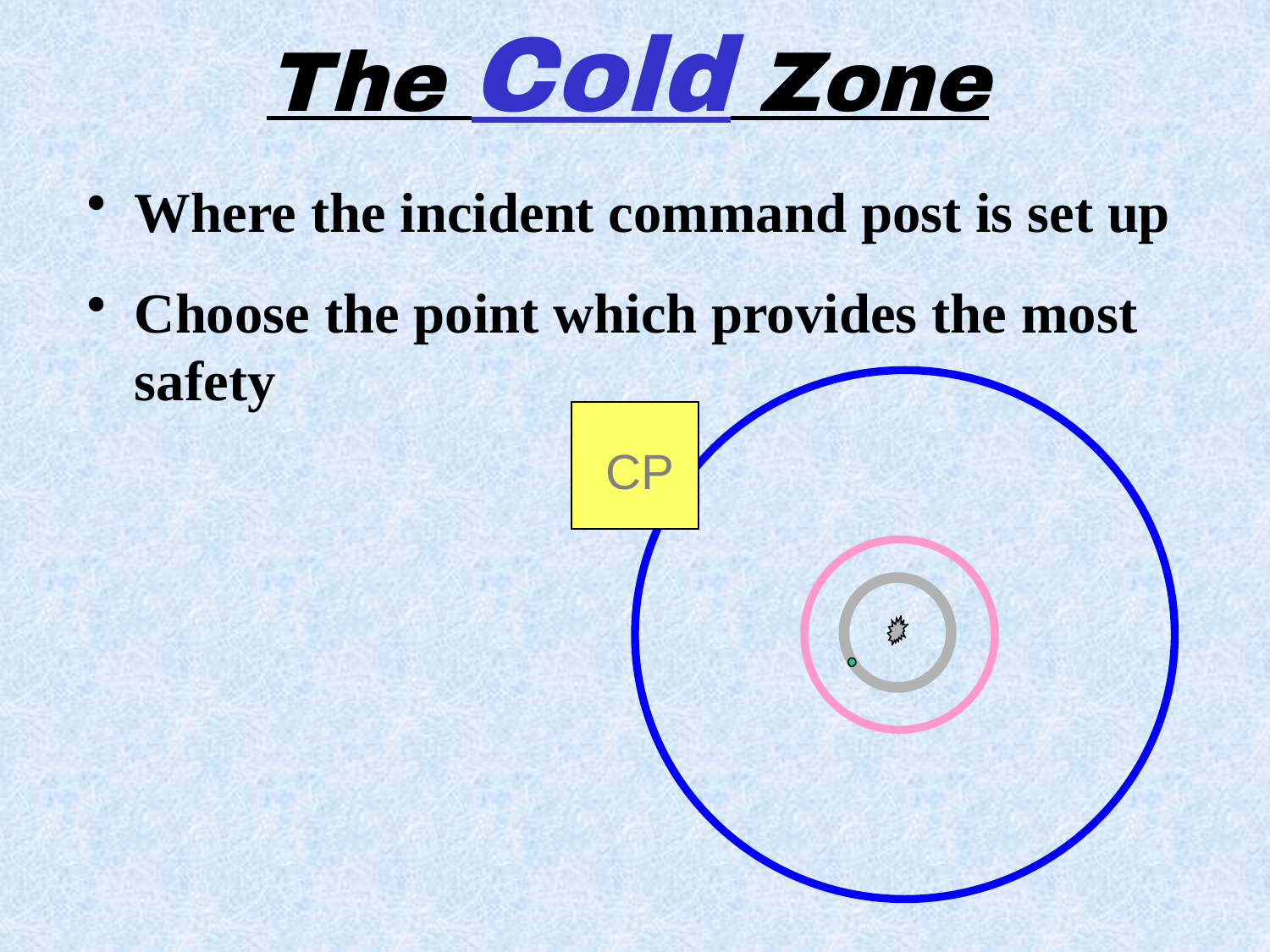

# The Cold Zone
Where the incident command post is set up

Choose the point which provides the most safety

CP